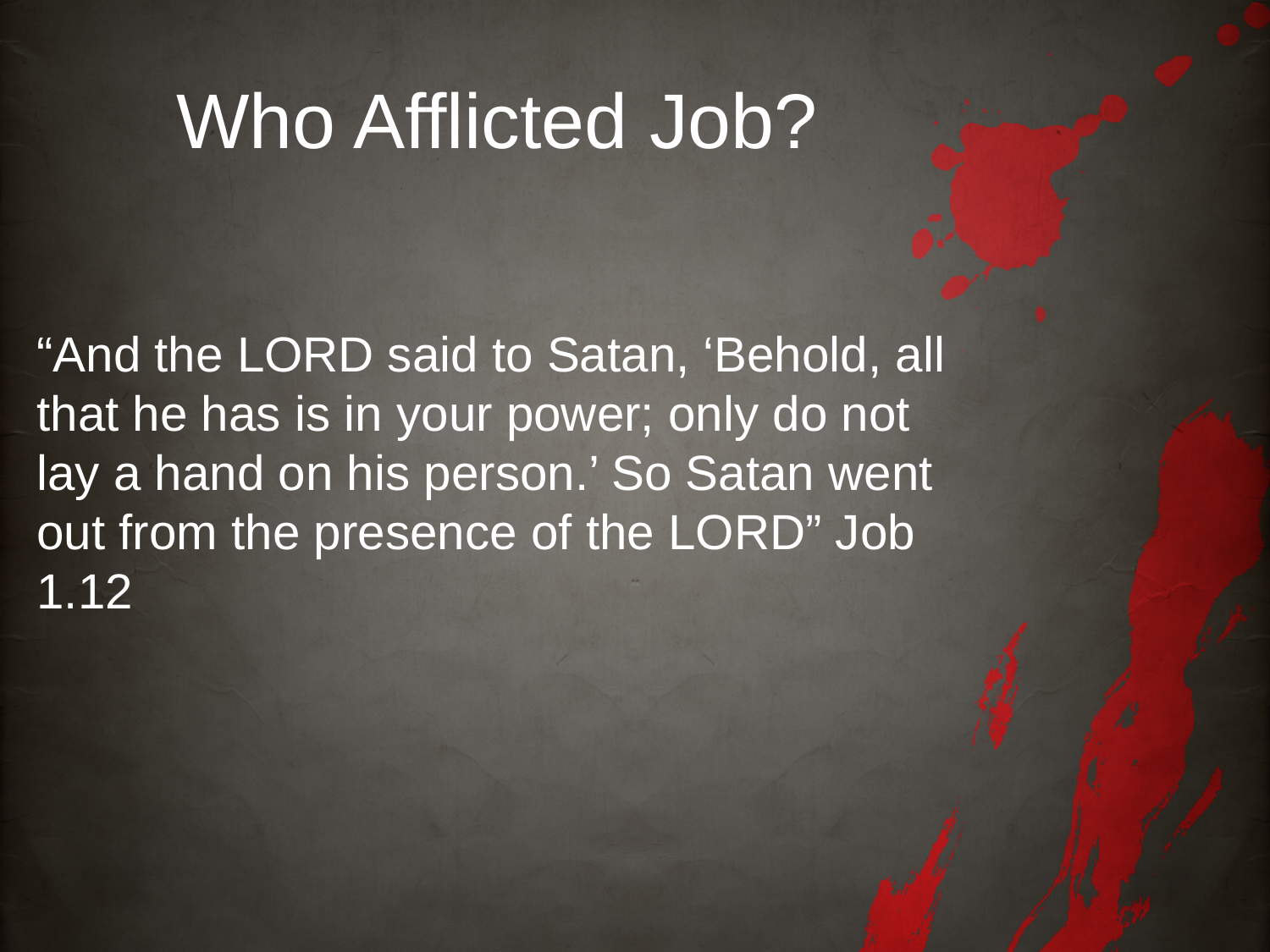

# Who Afflicted Job?

“And the LORD said to Satan, ‘Behold, all that he has is in your power; only do not lay a hand on his person.’ So Satan went out from the presence of the LORD” Job 1.12